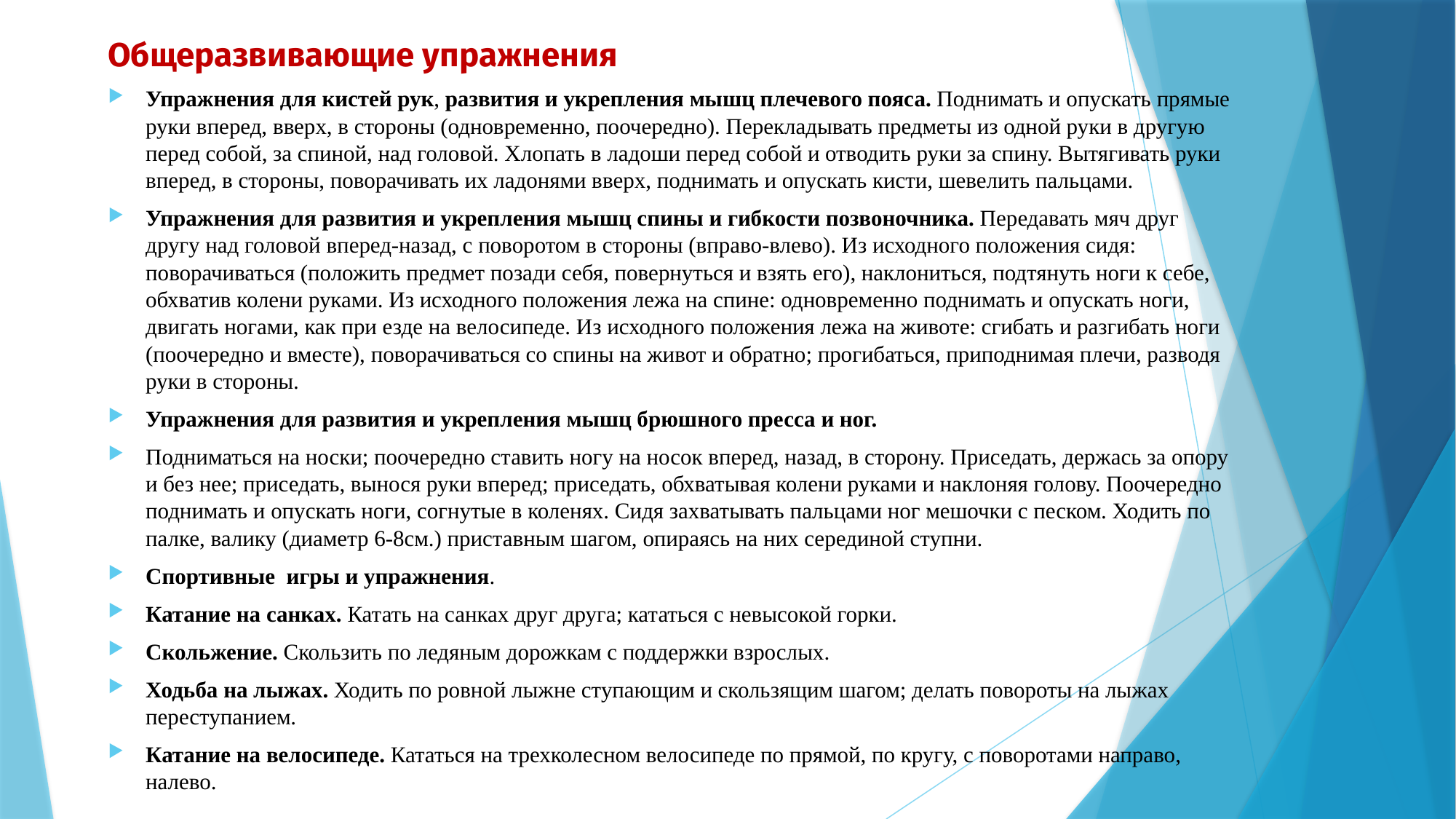

Общеразвивающие упражнения
Упражнения для кистей рук, развития и укрепления мышц плечевого пояса. Поднимать и опускать прямые руки вперед, вверх, в стороны (одновременно, поочередно). Перекладывать предметы из одной руки в другую перед собой, за спиной, над головой. Хлопать в ладоши перед собой и отводить руки за спину. Вытягивать руки вперед, в стороны, поворачивать их ладонями вверх, поднимать и опускать кисти, шевелить пальцами.
Упражнения для развития и укрепления мышц спины и гибкости позвоночника. Передавать мяч друг другу над головой вперед-назад, с поворотом в стороны (вправо-влево). Из исходного положения сидя: поворачиваться (положить предмет позади себя, повернуться и взять его), наклониться, подтянуть ноги к себе, обхватив колени руками. Из исходного положения лежа на спине: одновременно поднимать и опускать ноги, двигать ногами, как при езде на велосипеде. Из исходного положения лежа на животе: сгибать и разгибать ноги (поочередно и вместе), поворачиваться со спины на живот и обратно; прогибаться, приподнимая плечи, разводя руки в стороны.
Упражнения для развития и укрепления мышц брюшного пресса и ног.
Подниматься на носки; поочередно ставить ногу на носок вперед, назад, в сторону. Приседать, держась за опору и без нее; приседать, вынося руки вперед; приседать, обхватывая колени руками и наклоняя голову. Поочередно поднимать и опускать ноги, согнутые в коленях. Сидя захватывать пальцами ног мешочки с песком. Ходить по палке, валику (диаметр 6-8см.) приставным шагом, опираясь на них серединой ступни.
Спортивные  игры и упражнения.
Катание на санках. Катать на санках друг друга; кататься с невысокой горки.
Скольжение. Скользить по ледяным дорожкам с поддержки взрослых.
Ходьба на лыжах. Ходить по ровной лыжне ступающим и скользящим шагом; делать повороты на лыжах переступанием.
Катание на велосипеде. Кататься на трехколесном велосипеде по прямой, по кругу, с поворотами направо, налево.